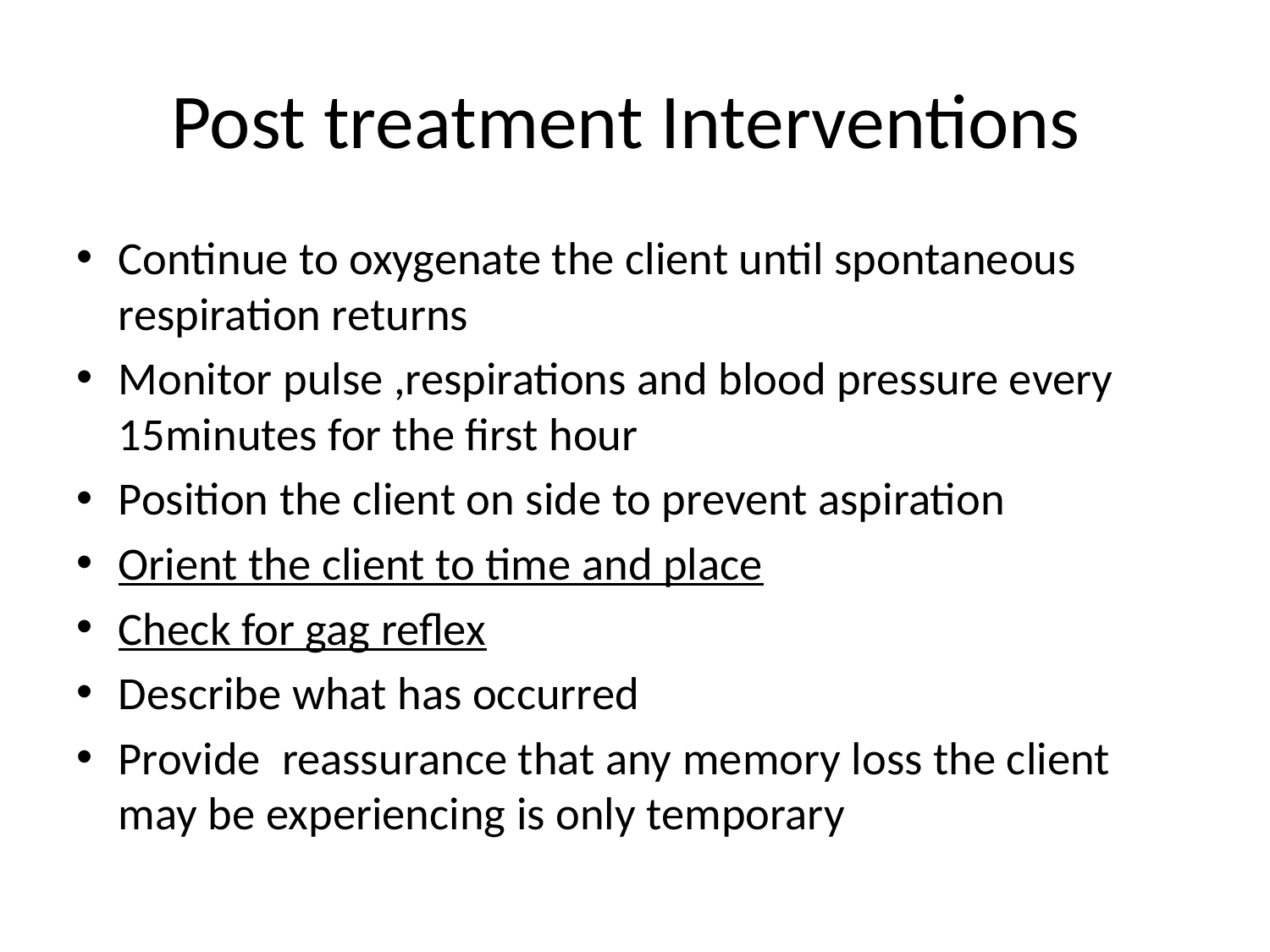

# Post treatment Interventions
Continue to oxygenate the client until spontaneous respiration returns
Monitor pulse ,respirations and blood pressure every 15minutes for the first hour
Position the client on side to prevent aspiration
Orient the client to time and place
Check for gag reflex
Describe what has occurred
Provide  reassurance that any memory loss the client may be experiencing is only temporary